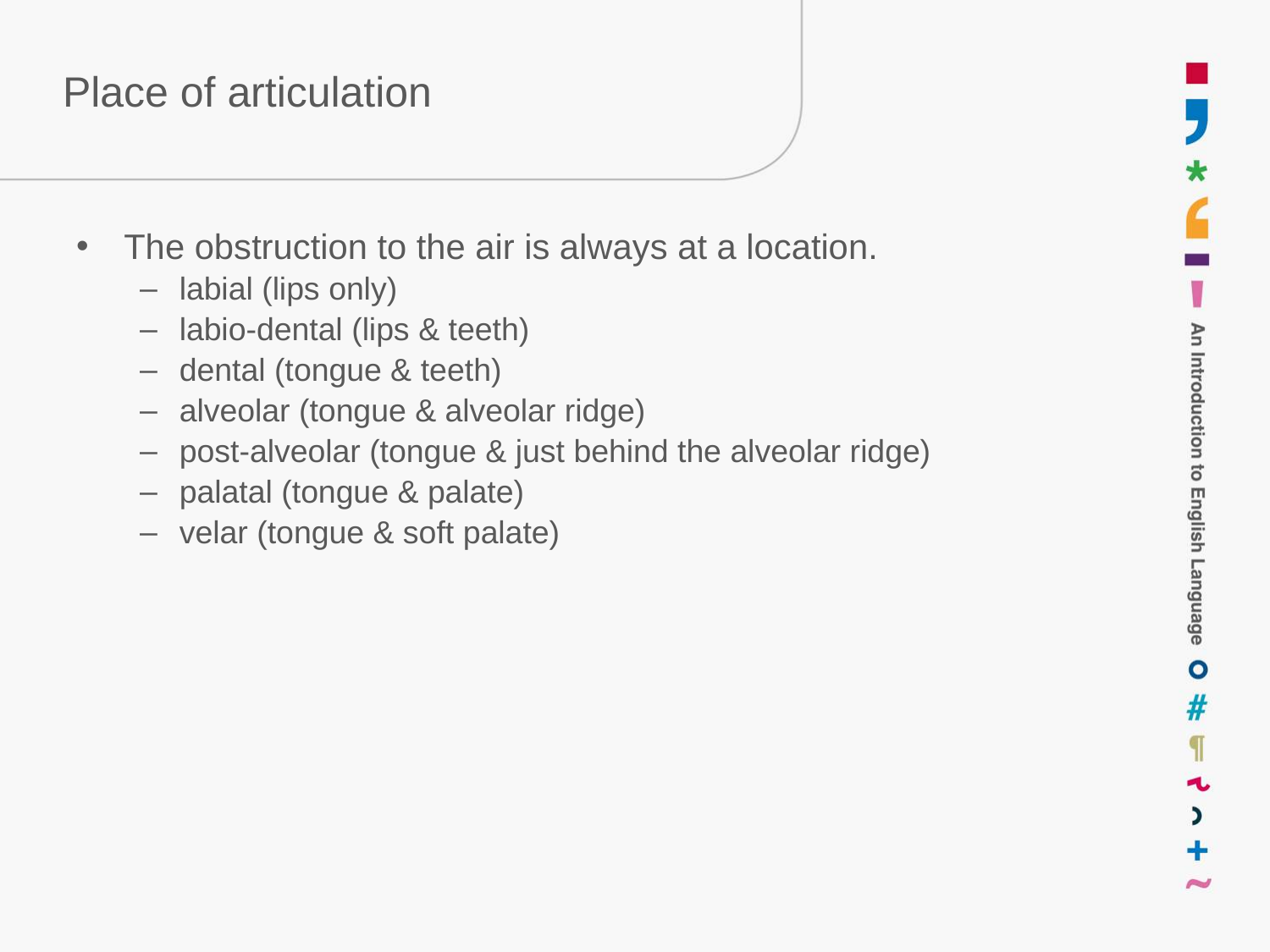

# Place of articulation
The obstruction to the air is always at a location.
labial (lips only)
labio-dental (lips & teeth)
dental (tongue & teeth)
alveolar (tongue & alveolar ridge)
post-alveolar (tongue & just behind the alveolar ridge)
palatal (tongue & palate)
velar (tongue & soft palate)